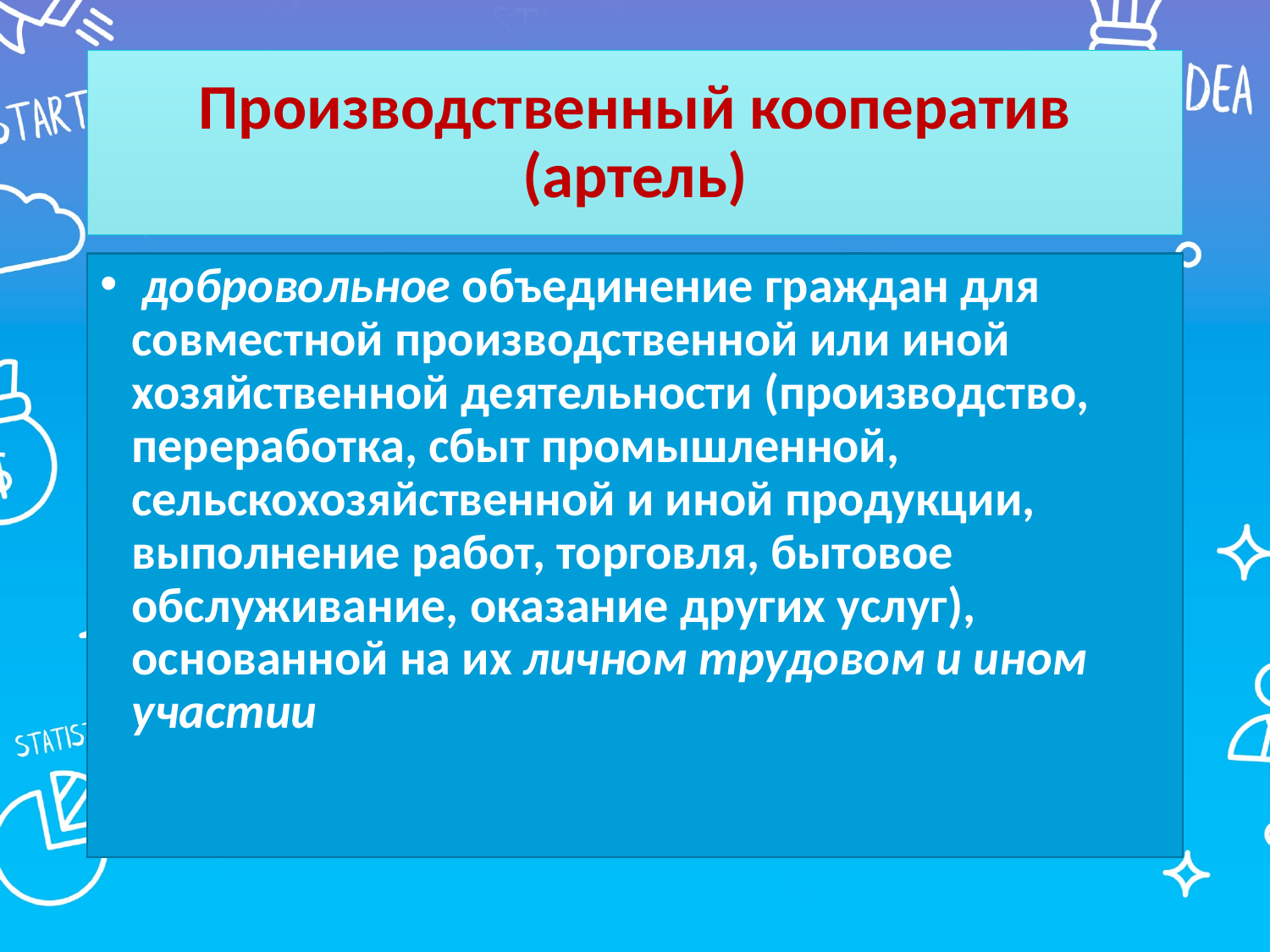

# Производственный кооператив (артель)
 добровольное объединение граждан для совместной производственной или иной хозяйственной деятельности (производство, переработка, сбыт промышленной, сельскохозяйственной и иной продукции, выполнение работ, торговля, бытовое обслуживание, оказание других услуг), основанной на их личном трудовом и ином участии